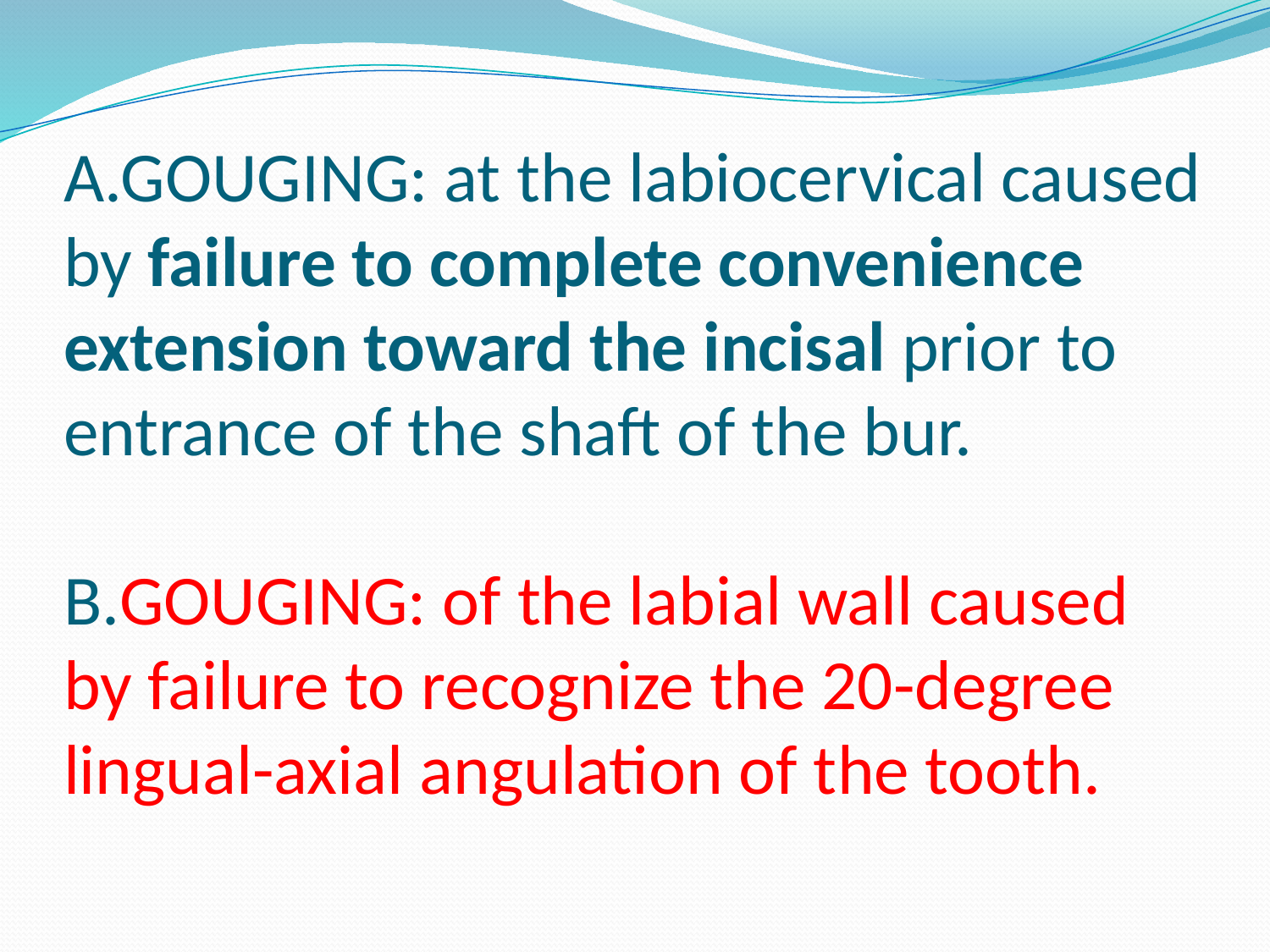

# A.GOUGING: at the labiocervical caused by failure to complete convenience extension toward the incisal prior to entrance of the shaft of the bur. B.GOUGING: of the labial wall caused by failure to recognize the 20-degree lingual-axial angulation of the tooth.